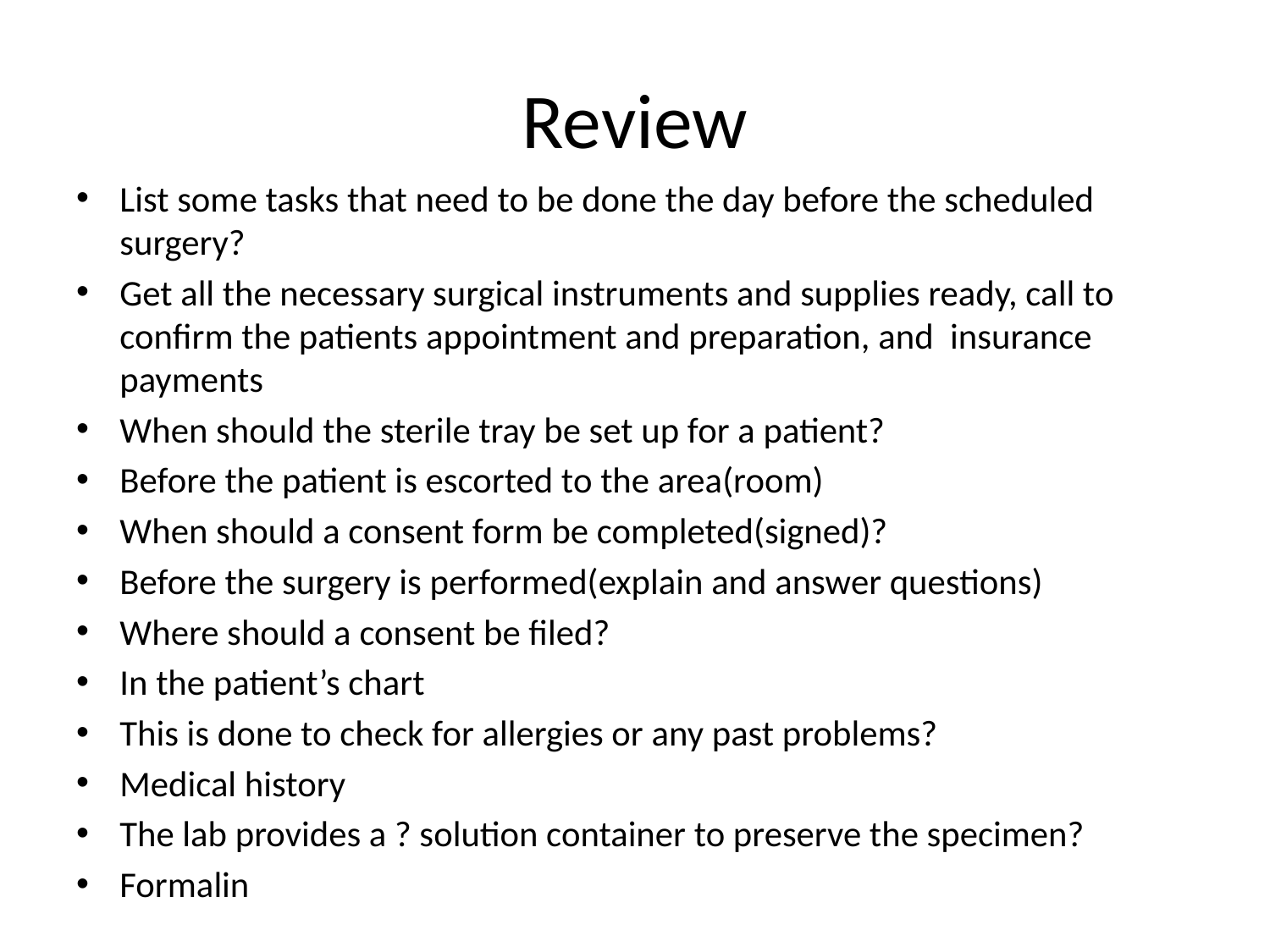

# Review
List some tasks that need to be done the day before the scheduled surgery?
Get all the necessary surgical instruments and supplies ready, call to confirm the patients appointment and preparation, and  insurance payments
When should the sterile tray be set up for a patient?
Before the patient is escorted to the area(room)
When should a consent form be completed(signed)?
Before the surgery is performed(explain and answer questions)
Where should a consent be filed?
In the patient’s chart
This is done to check for allergies or any past problems?
Medical history
The lab provides a ? solution container to preserve the specimen?
Formalin